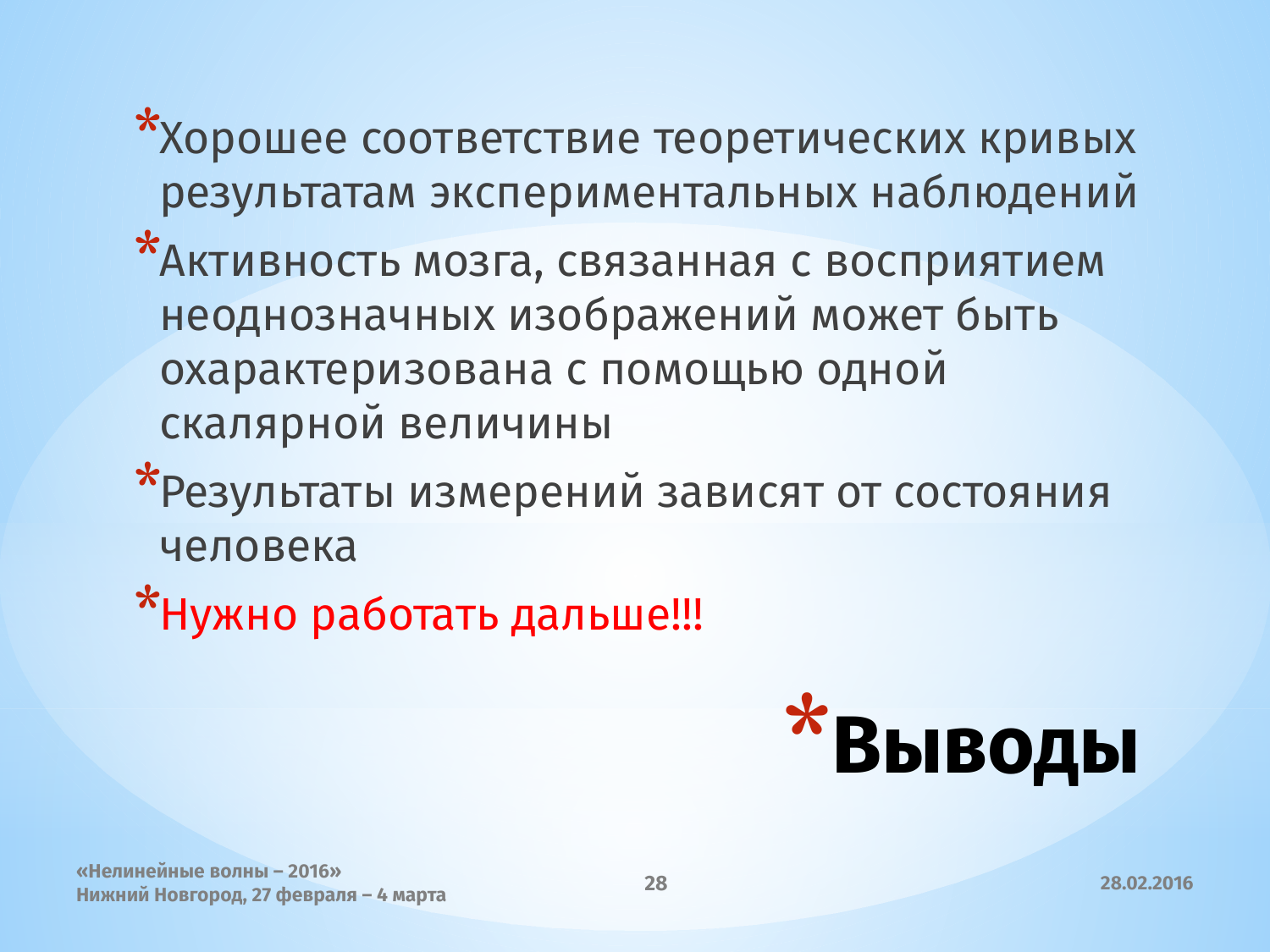

Хорошее соответствие теоретических кривых результатам экспериментальных наблюдений
Активность мозга, связанная с восприятием неоднозначных изображений может быть охарактеризована с помощью одной скалярной величины
Результаты измерений зависят от состояния человека
Нужно работать дальше!!!
# Выводы
«Нелинейные волны – 2016»
Нижний Новгород, 27 февраля – 4 марта
28
28.02.2016